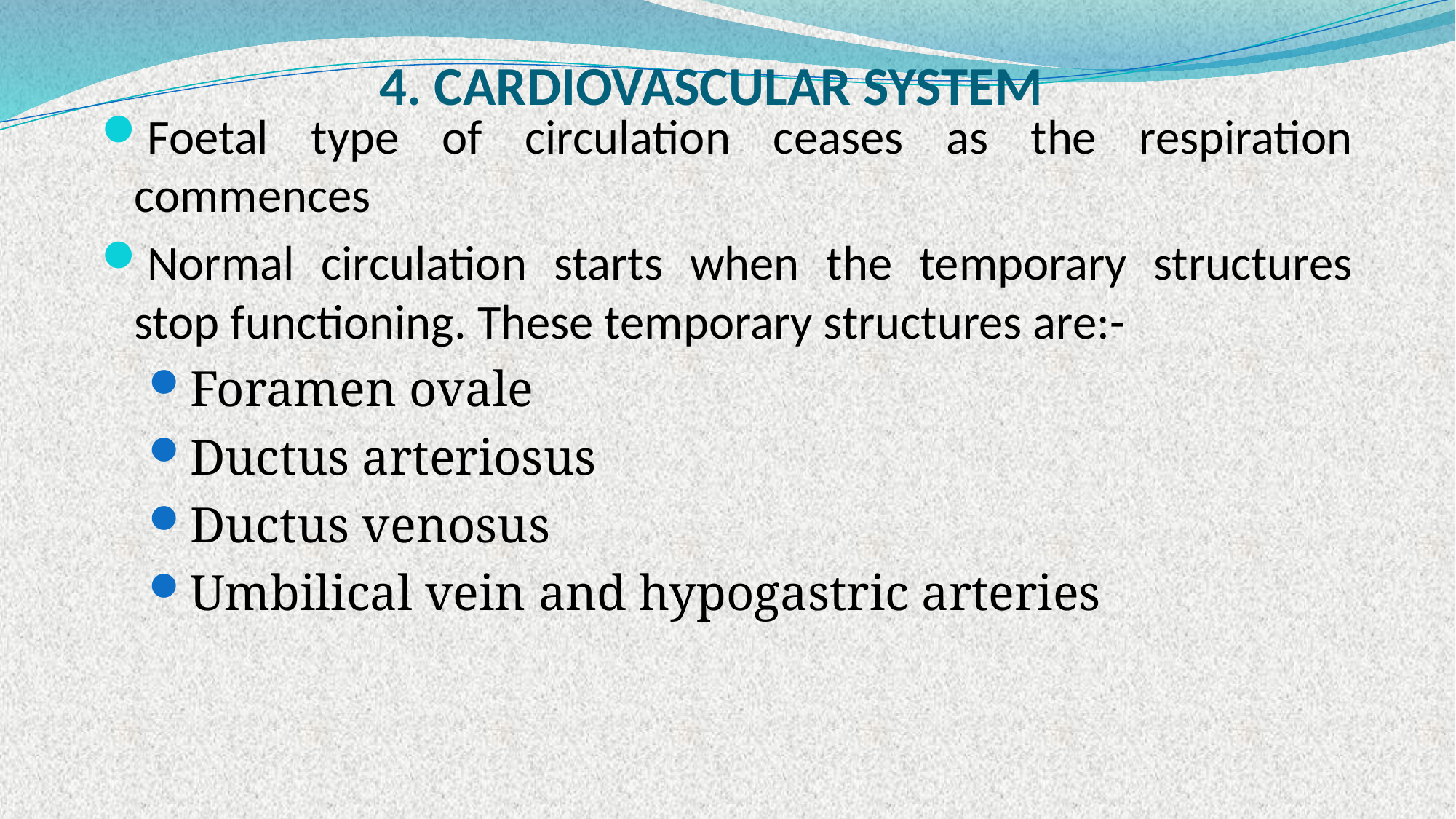

# 4. CARDIOVASCULAR SYSTEM
Foetal type of circulation ceases as the respiration commences
Normal circulation starts when the temporary structures stop functioning. These temporary structures are:-
Foramen ovale
Ductus arteriosus
Ductus venosus
Umbilical vein and hypogastric arteries